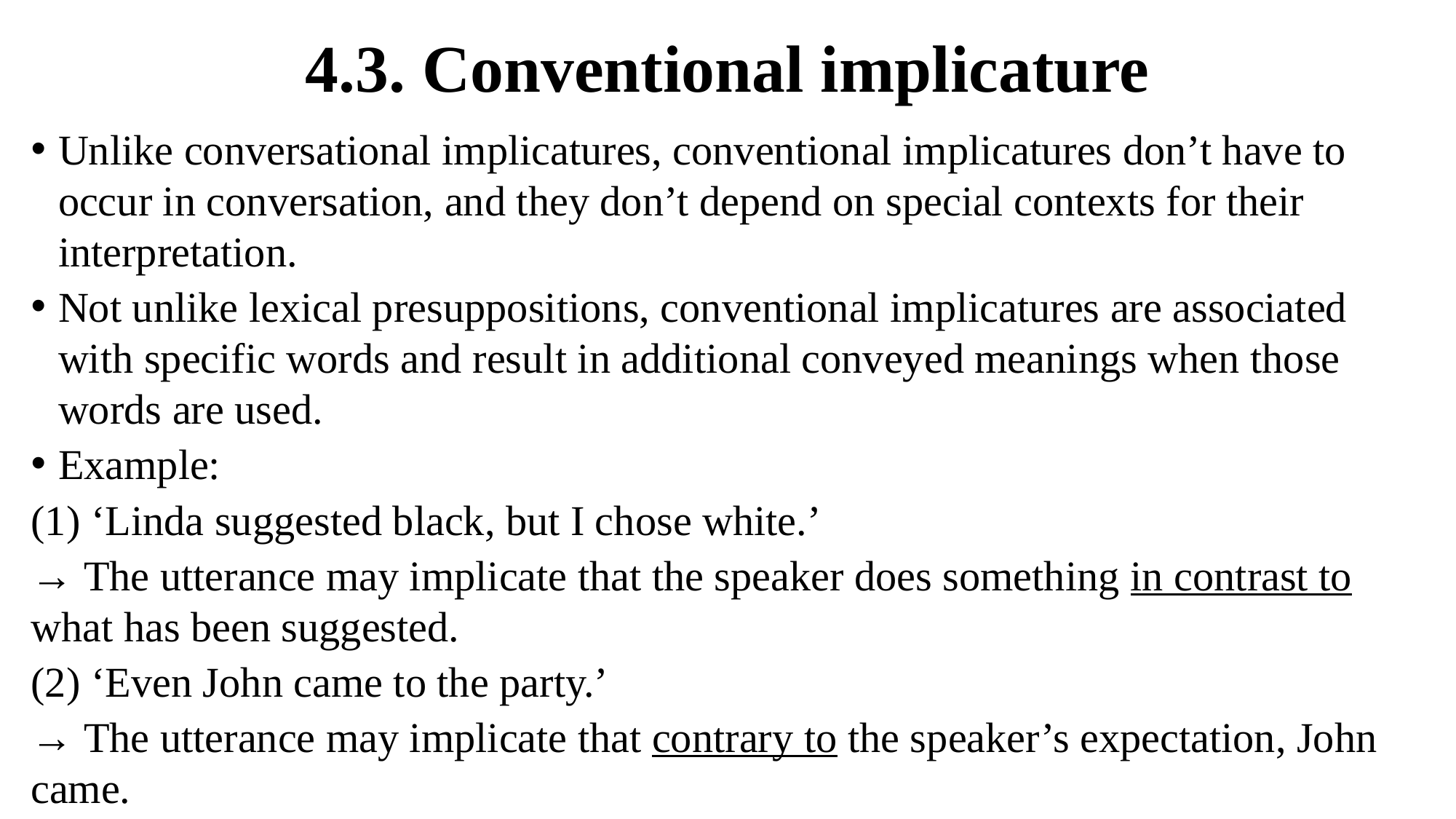

# 4.3. Conventional implicature
Unlike conversational implicatures, conventional implicatures don’t have to occur in conversation, and they don’t depend on special contexts for their interpretation.
Not unlike lexical presuppositions, conventional implicatures are associated with specific words and result in additional conveyed meanings when those words are used.
Example:
(1) ‘Linda suggested black, but I chose white.’
→ The utterance may implicate that the speaker does something in contrast to what has been suggested.
(2) ‘Even John came to the party.’
→ The utterance may implicate that contrary to the speaker’s expectation, John came.